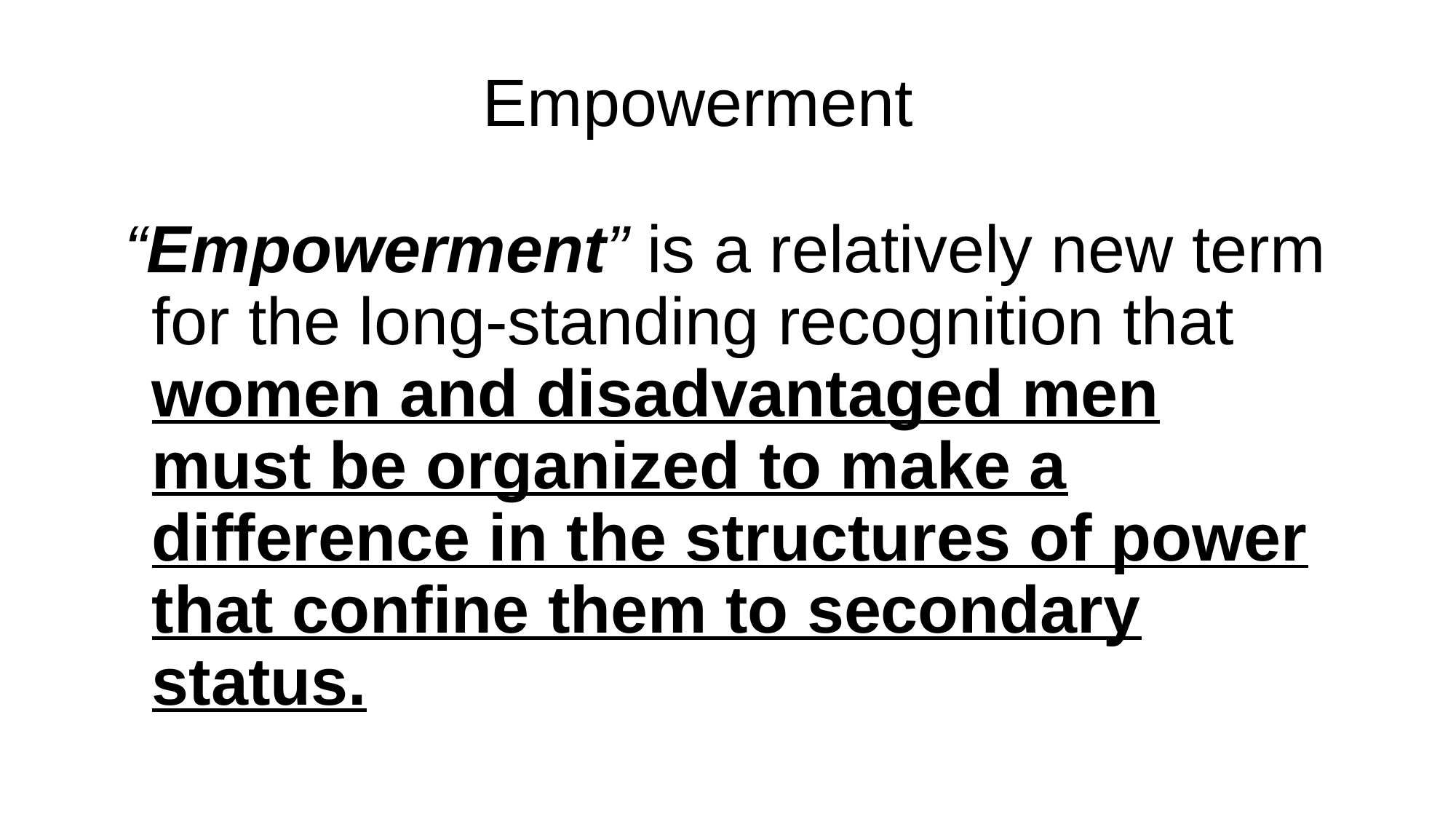

# Empowerment
“Empowerment” is a relatively new term for the long-standing recognition that women and disadvantaged men must be organized to make a difference in the structures of power that confine them to secondary status.